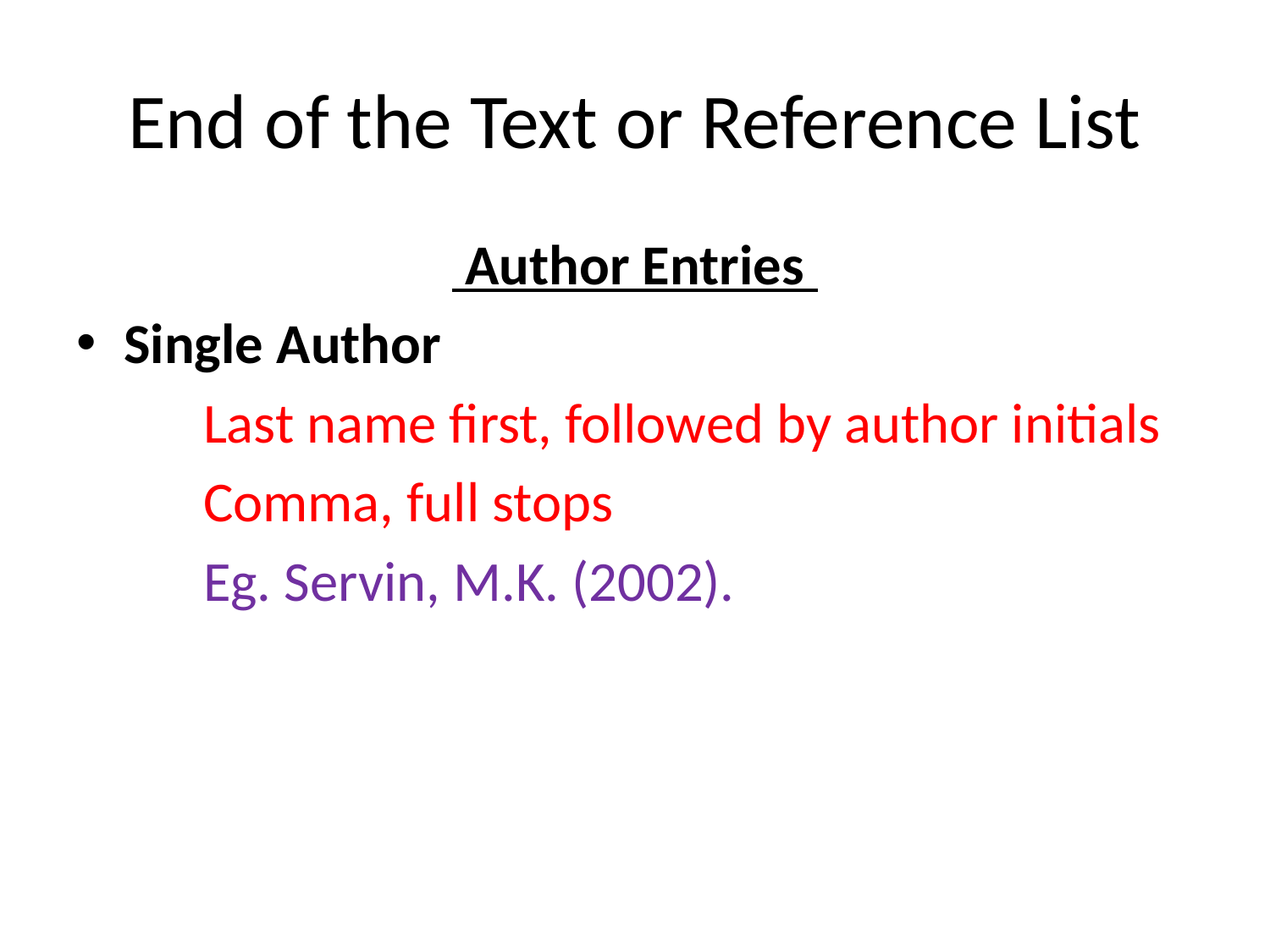

# End of the Text or Reference List
 Author Entries
Single Author
	Last name first, followed by author initials
	Comma, full stops
	Eg. Servin, M.K. (2002).